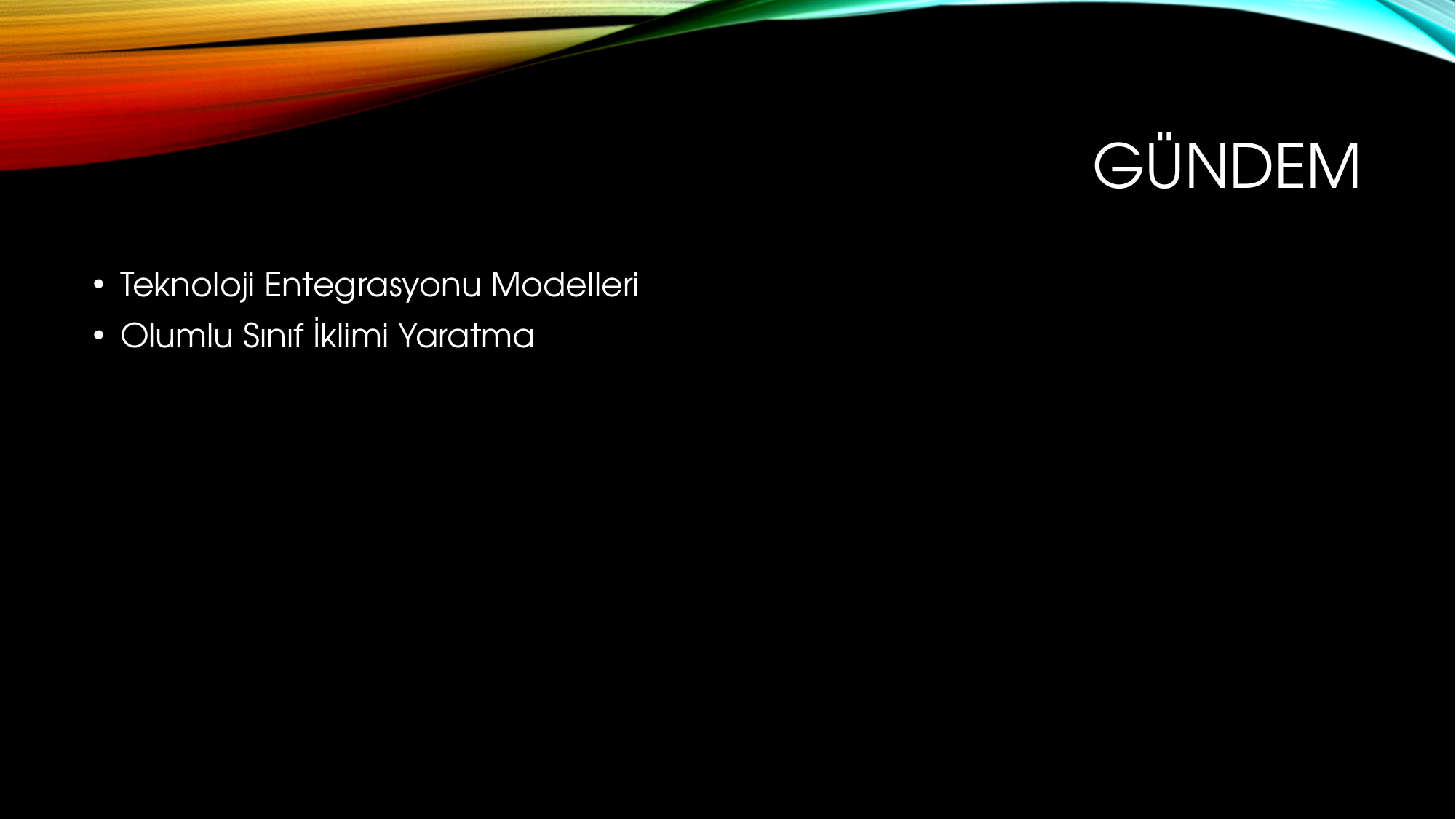

# GÜNDEM
Teknoloji Entegrasyonu Modelleri
Olumlu Sınıf İklimi Yaratma